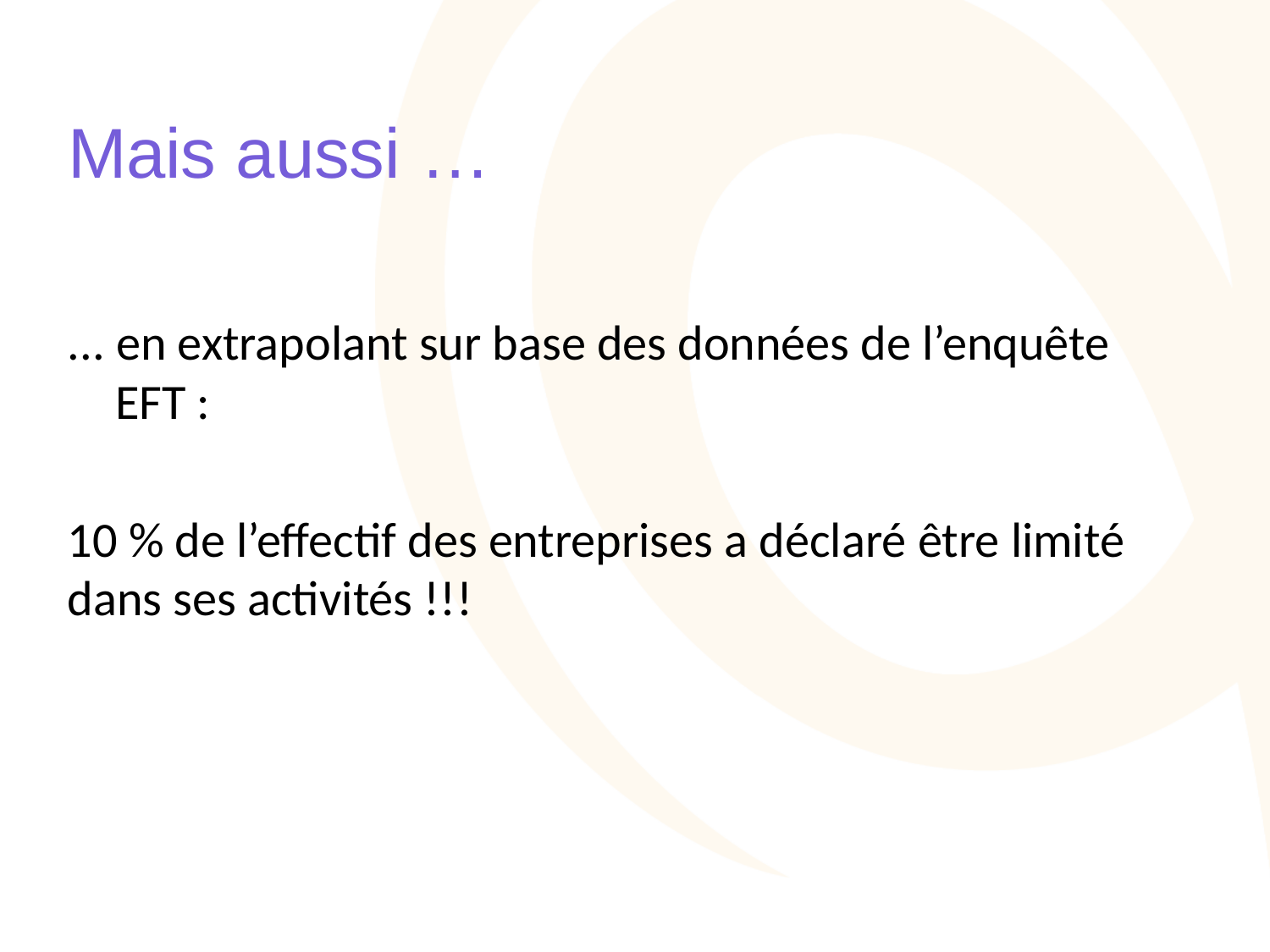

# Mais aussi …
... en extrapolant sur base des données de l’enquête EFT :

10 % de l’effectif des entreprises a déclaré être limité dans ses activités !!!